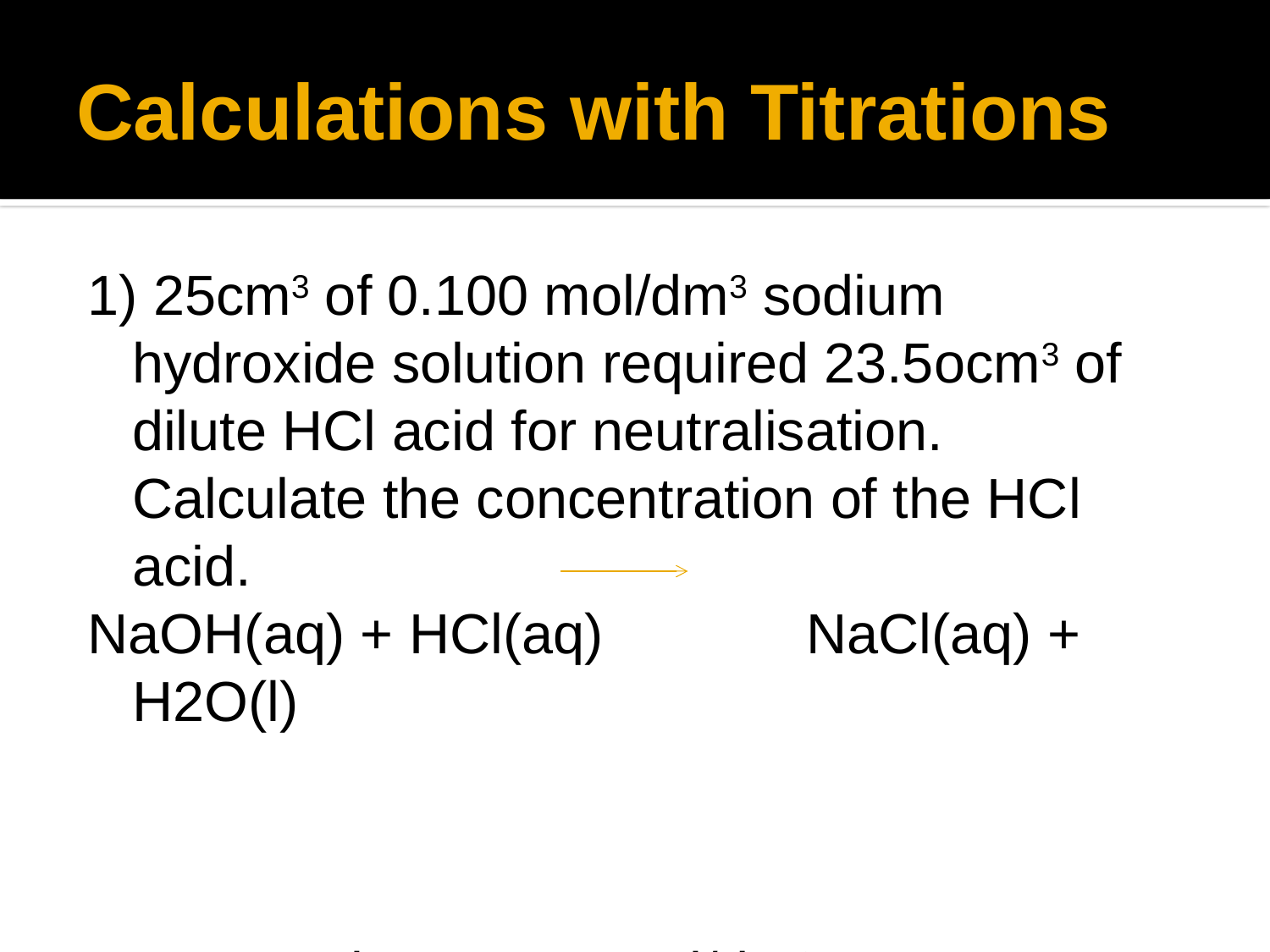

# Calculations with Titrations
1) 25cm3 of 0.100 mol/dm3 sodium hydroxide solution required 23.5ocm3 of dilute HCl acid for neutralisation. Calculate the concentration of the HCl acid.
NaOH(aq) + HCl(aq)             NaCl(aq) + H2O(l)

concentration = 0.11 mol/dm3